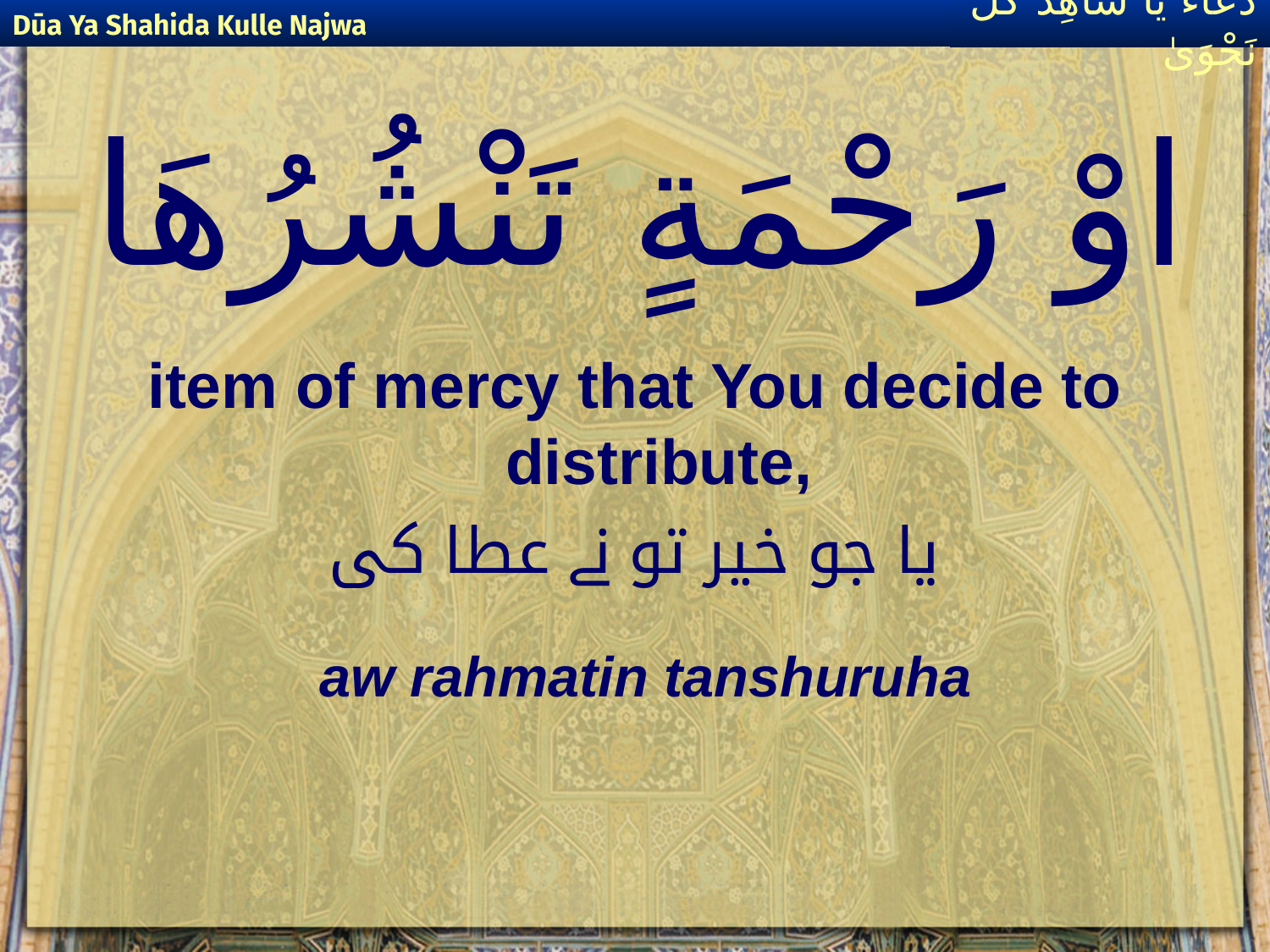

Dūa Ya Shahida Kulle Najwa
دُعَاءٌ يَا شَاهِدَ كُلِّ نَجْوَىٰ
# اوْ رَحْمَةٍ تَنْشُرُهَا
item of mercy that You decide to distribute,
یا جو خیر تو نے عطا کی
aw rahmatin tanshuruha